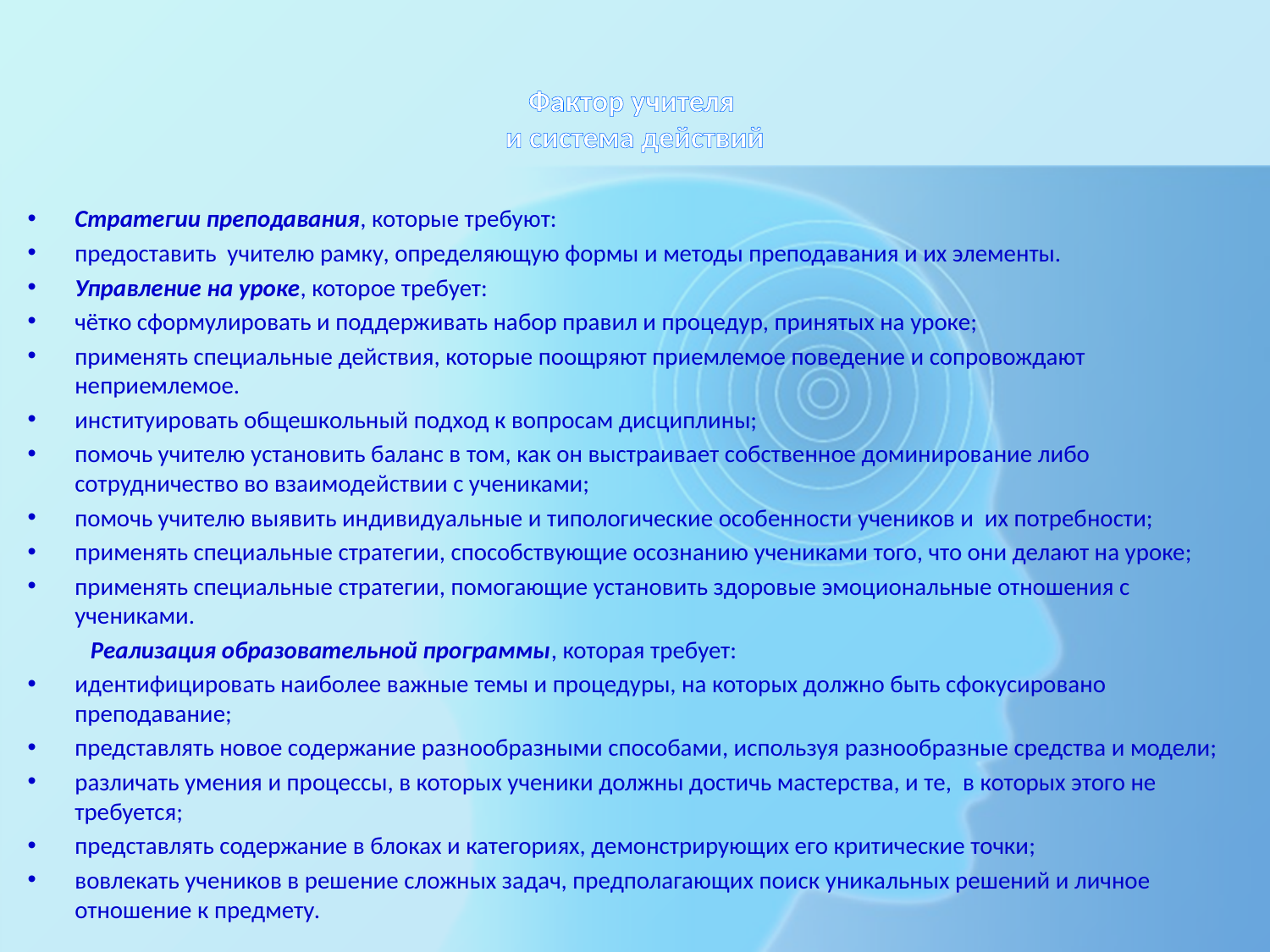

# Фактор учителя и система действий
Стратегии преподавания, которые требуют:
предоставить  учителю рамку, определяющую формы и методы преподавания и их элементы.
Управление на уроке, которое требует:
чётко сформулировать и поддерживать набор правил и процедур, принятых на уроке;
применять специальные действия, которые поощряют приемлемое поведение и сопровождают неприемлемое.
институировать общешкольный подход к вопросам дисциплины;
помочь учителю установить баланс в том, как он выстраивает собственное доминирование либо сотрудничество во взаимодействии с учениками;
помочь учителю выявить индивидуальные и типологические особенности учеников и  их потребности;
применять специальные стратегии, способствующие осознанию учениками того, что они делают на уроке;
применять специальные стратегии, помогающие установить здоровые эмоциональные отношения с учениками.
Реализация образовательной программы, которая требует:
идентифицировать наиболее важные темы и процедуры, на которых должно быть сфокусировано преподавание;
представлять новое содержание разнообразными способами, используя разнообразные средства и модели;
различать умения и процессы, в которых ученики должны достичь мастерства, и те,  в которых этого не требуется;
представлять содержание в блоках и категориях, демонстрирующих его критические точки;
вовлекать учеников в решение сложных задач, предполагающих поиск уникальных решений и личное отношение к предмету.